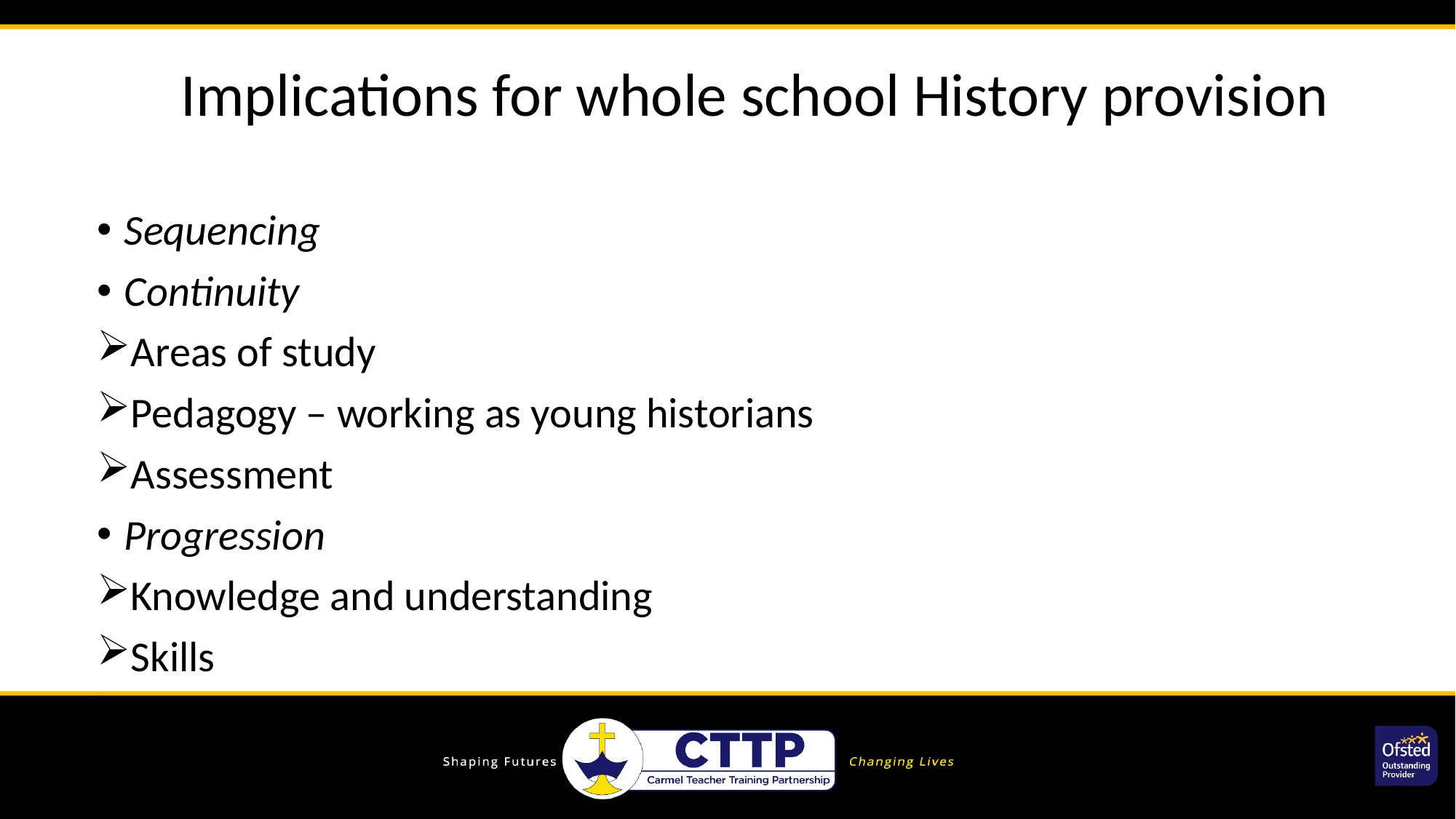

# Implications for whole school History provision

Sequencing
Continuity
Areas of study
Pedagogy – working as young historians
Assessment
Progression
Knowledge and understanding
Skills
Language